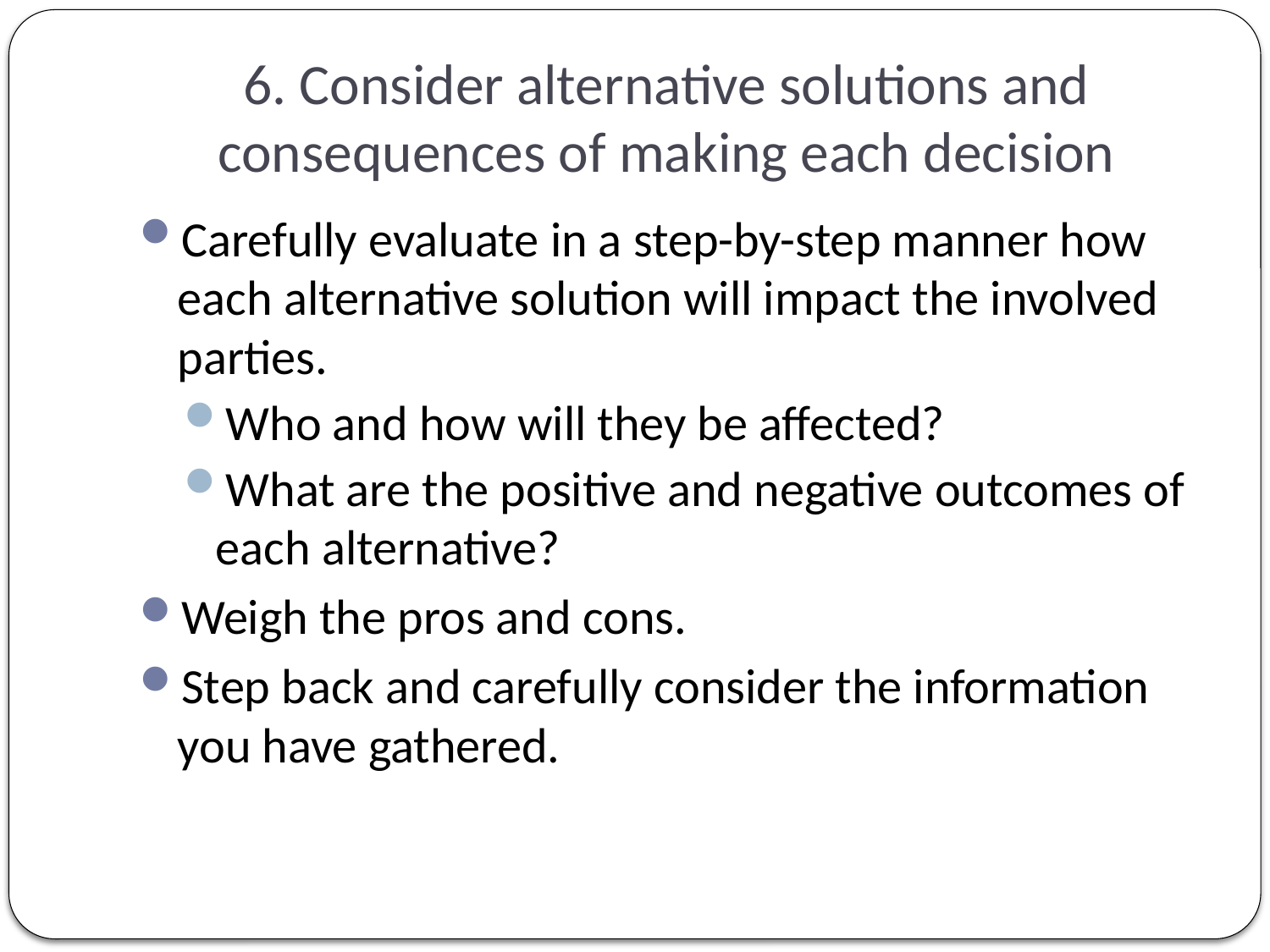

# 6. Consider alternative solutions and consequences of making each decision
Carefully evaluate in a step-by-step manner how each alternative solution will impact the involved parties.
Who and how will they be affected?
What are the positive and negative outcomes of each alternative?
Weigh the pros and cons.
Step back and carefully consider the information you have gathered.